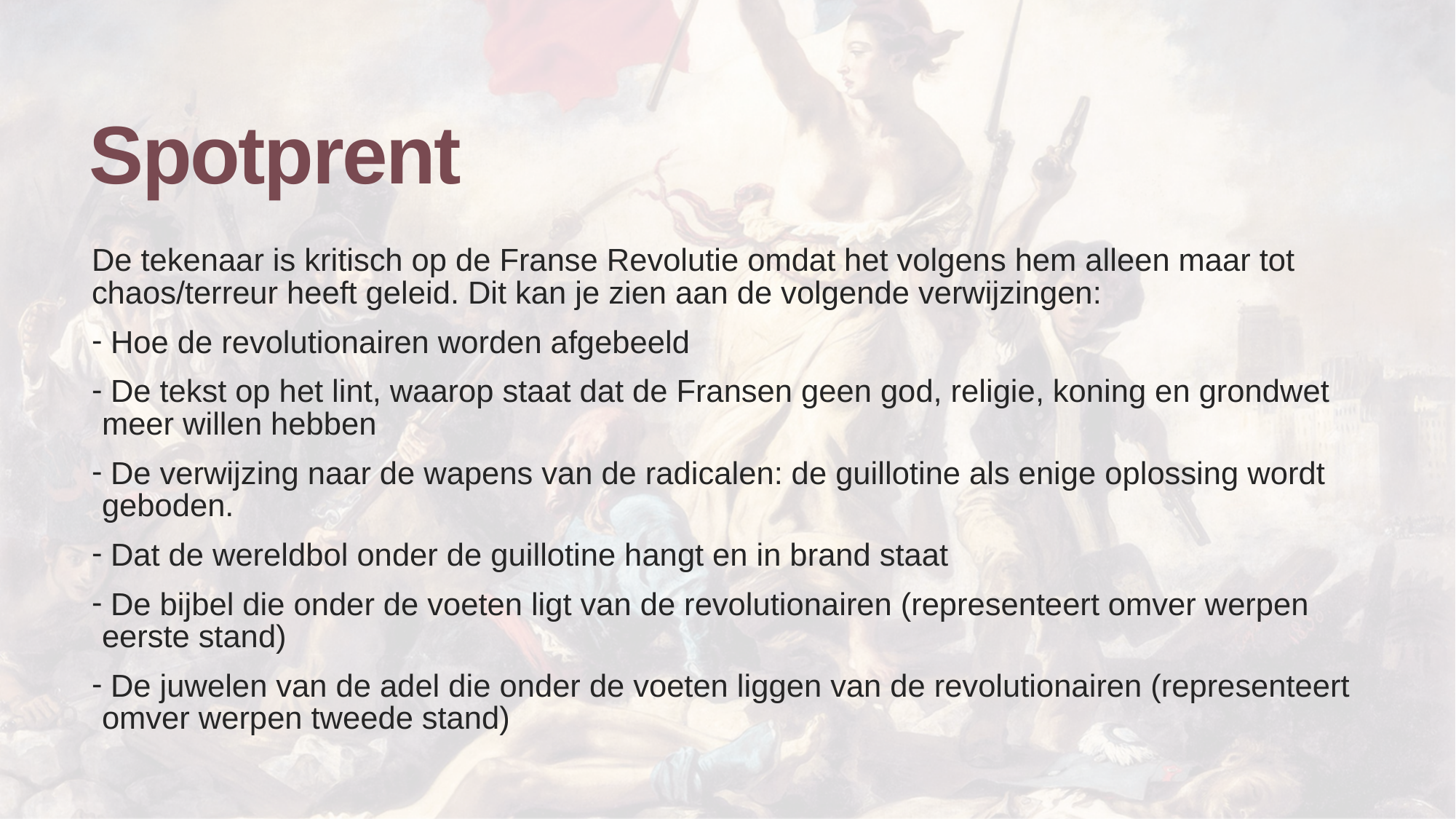

# Spotprent
De tekenaar is kritisch op de Franse Revolutie omdat het volgens hem alleen maar tot chaos/terreur heeft geleid. Dit kan je zien aan de volgende verwijzingen:
 Hoe de revolutionairen worden afgebeeld
 De tekst op het lint, waarop staat dat de Fransen geen god, religie, koning en grondwet meer willen hebben
 De verwijzing naar de wapens van de radicalen: de guillotine als enige oplossing wordt geboden.
 Dat de wereldbol onder de guillotine hangt en in brand staat
 De bijbel die onder de voeten ligt van de revolutionairen (representeert omver werpen eerste stand)
 De juwelen van de adel die onder de voeten liggen van de revolutionairen (representeert omver werpen tweede stand)